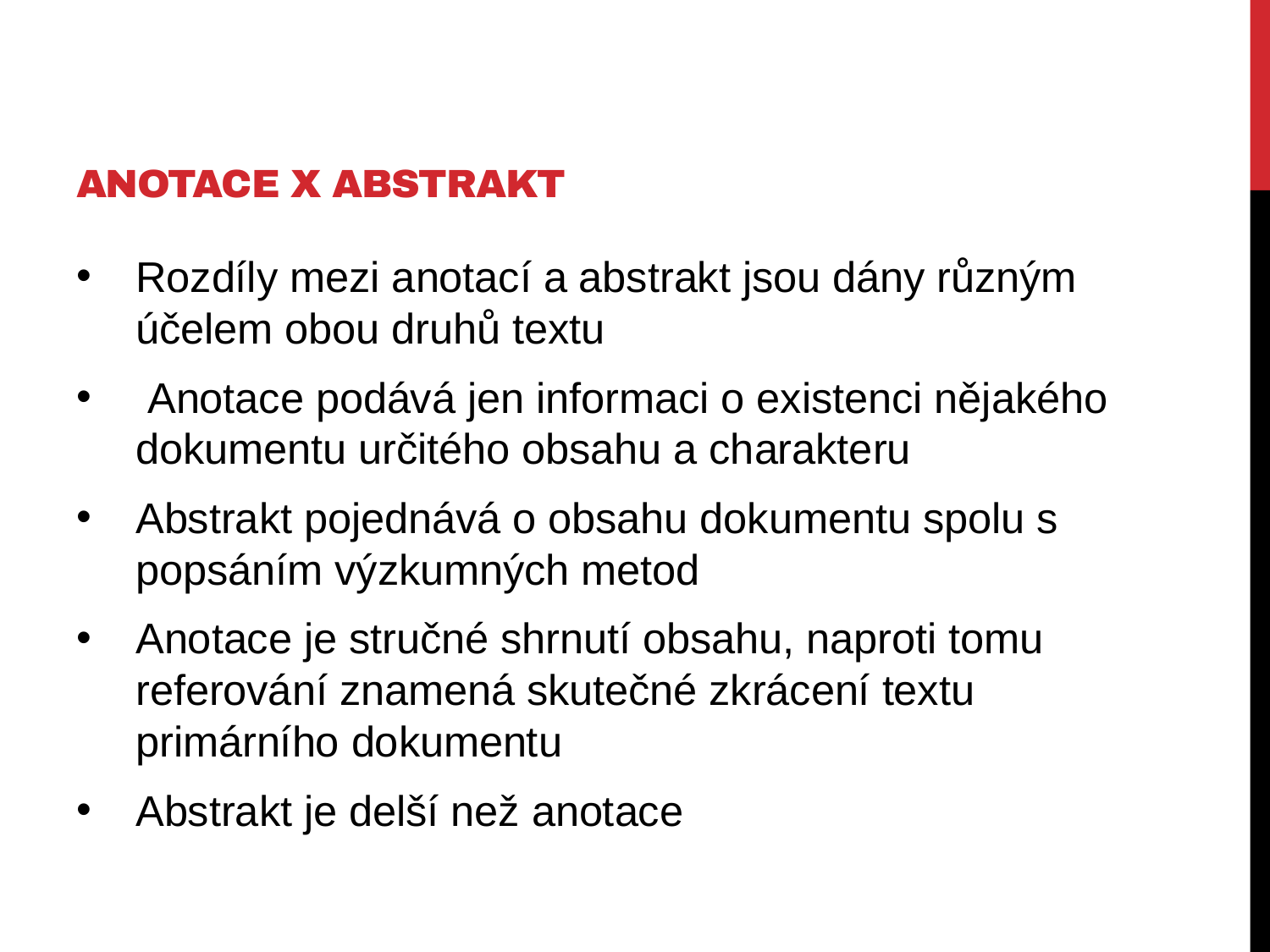

# anotace X abstrakt
Rozdíly mezi anotací a abstrakt jsou dány různým účelem obou druhů textu
 Anotace podává jen informaci o existenci nějakého dokumentu určitého obsahu a charakteru
Abstrakt pojednává o obsahu dokumentu spolu s popsáním výzkumných metod
Anotace je stručné shrnutí obsahu, naproti tomu referování znamená skutečné zkrácení textu primárního dokumentu
Abstrakt je delší než anotace